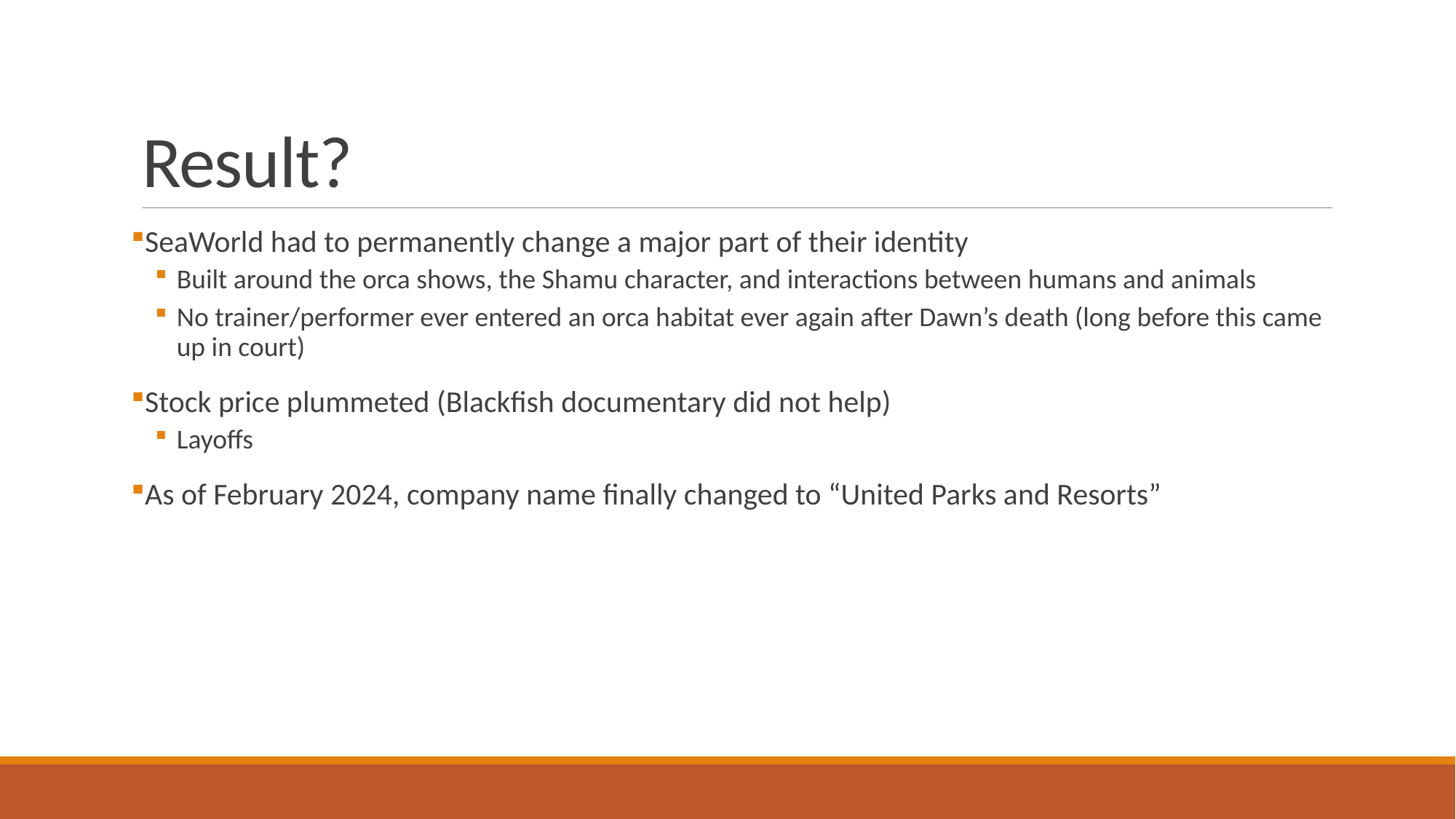

# Result?
SeaWorld had to permanently change a major part of their identity
Built around the orca shows, the Shamu character, and interactions between humans and animals
No trainer/performer ever entered an orca habitat ever again after Dawn’s death (long before this came up in court)
Stock price plummeted (Blackfish documentary did not help)
Layoffs
As of February 2024, company name finally changed to “United Parks and Resorts”